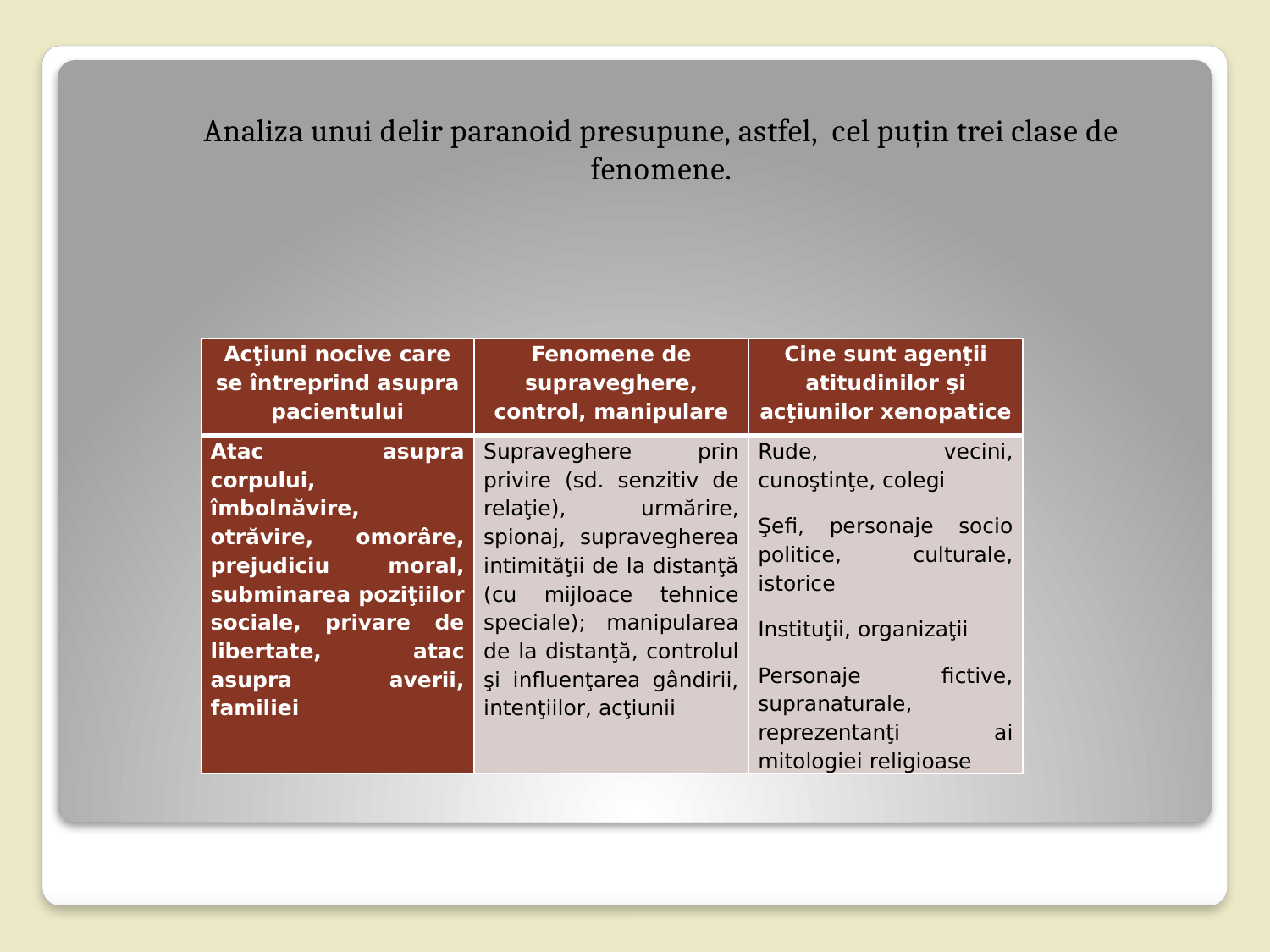

Analiza unui delir paranoid presupune, astfel,  cel puţin trei clase de fenomene.

| Acţiuni nocive care se întreprind asupra pacientului | Fenomene de supraveghere, control, manipulare | Cine sunt agenţii atitudinilor şi acţiunilor xenopatice |
| --- | --- | --- |
| Atac asupra corpului, îmbolnăvire, otrăvire, omorâre, prejudiciu moral, subminarea poziţiilor sociale, privare de libertate, atac asupra averii, familiei | Supraveghere prin privire (sd. senzitiv de relaţie), urmărire, spionaj, supravegherea intimităţii de la distanţă (cu mijloace tehnice speciale); manipularea de la distanţă, controlul şi influenţarea gândirii, intenţiilor, acţiunii | Rude, vecini, cunoştinţe, colegi Şefi, personaje socio politice, culturale, istorice Instituţii, organizaţii Personaje fictive, supranaturale, reprezentanţi ai mitologiei religioase |